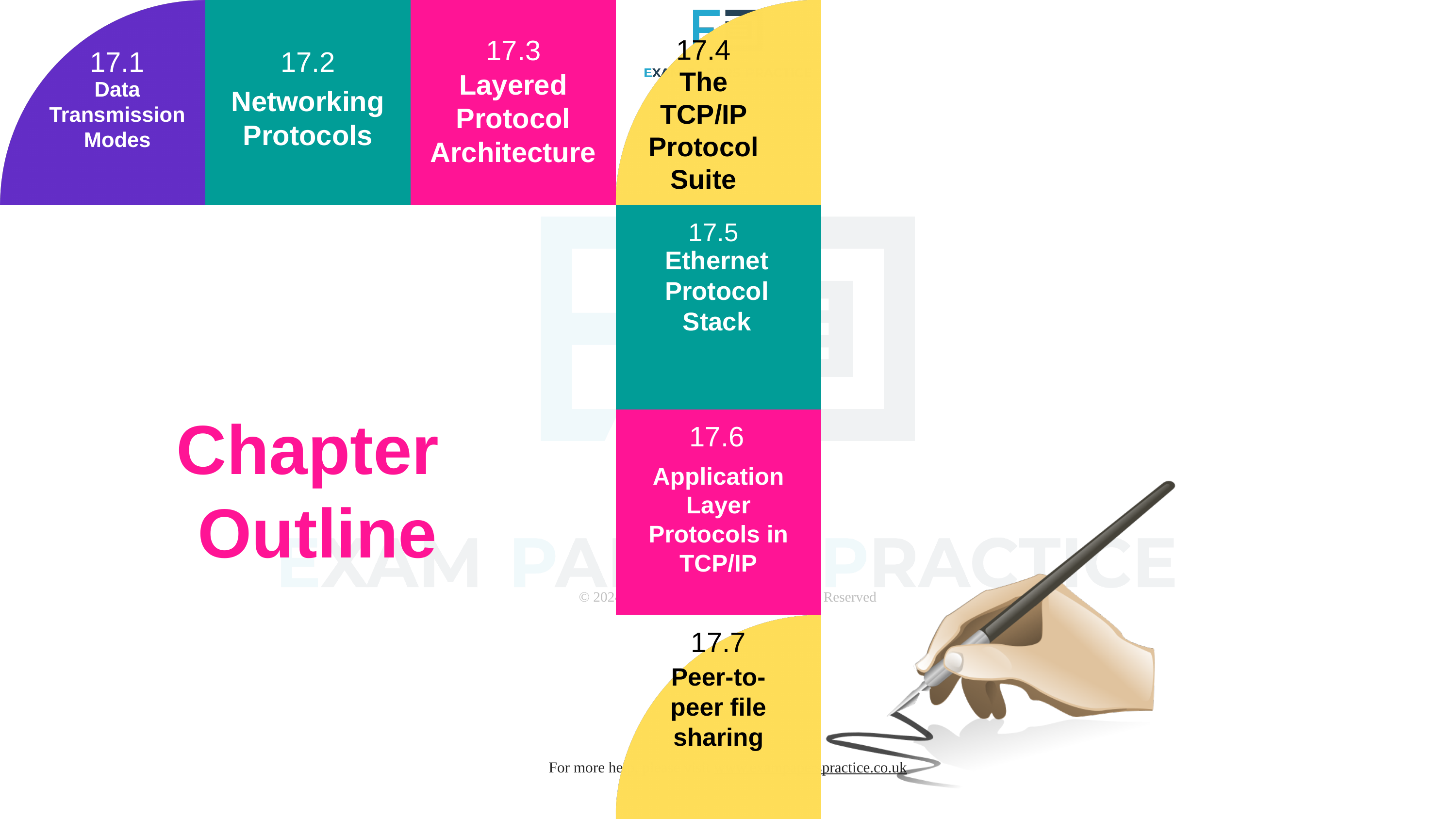

17.4
17.3
17.1
17.2
The TCP/IP Protocol Suite
Layered Protocol Architecture
Data Transmission Modes
Networking Protocols

17.5
Ethernet Protocol Stack
Chapter
Outline

17.6
Application Layer Protocols in TCP/IP

17.7
Peer-to-peer file sharing